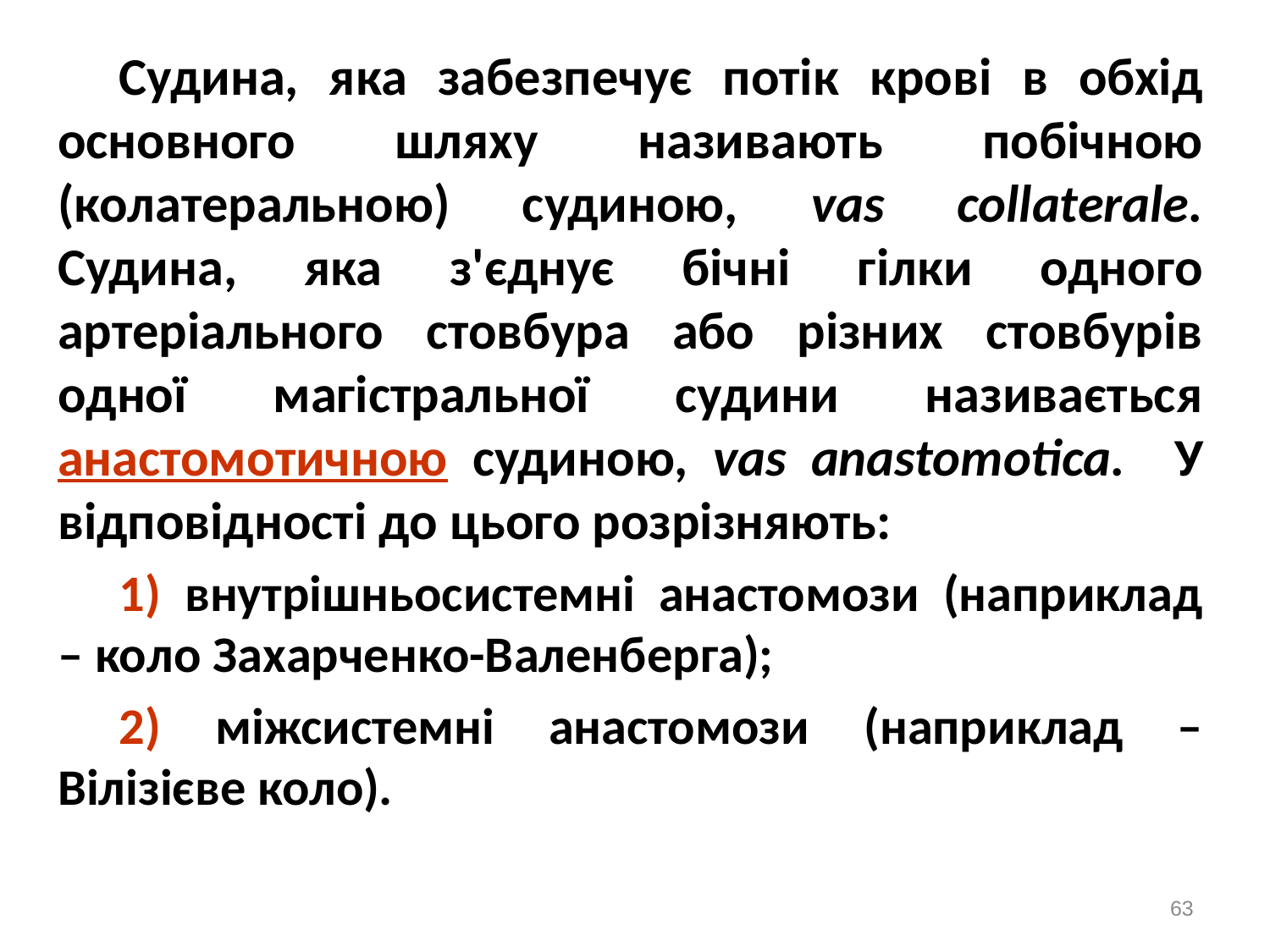

Судина, яка забезпечує потік крові в обхід основного шляху називають побічною (колатеральною) судиною, vas collaterale. Судина, яка з'єднує бічні гілки одного артеріального стовбура або різних стовбурів одної магістральної судини називається анастомотичною судиною, vas anastomotica.  У відповідності до цього розрізняють:
1) внутрішньосистемні анастомози (наприклад – коло Захарченко-Валенберга);
2) міжсистемні анастомози (наприклад – Вілізієве коло).
63